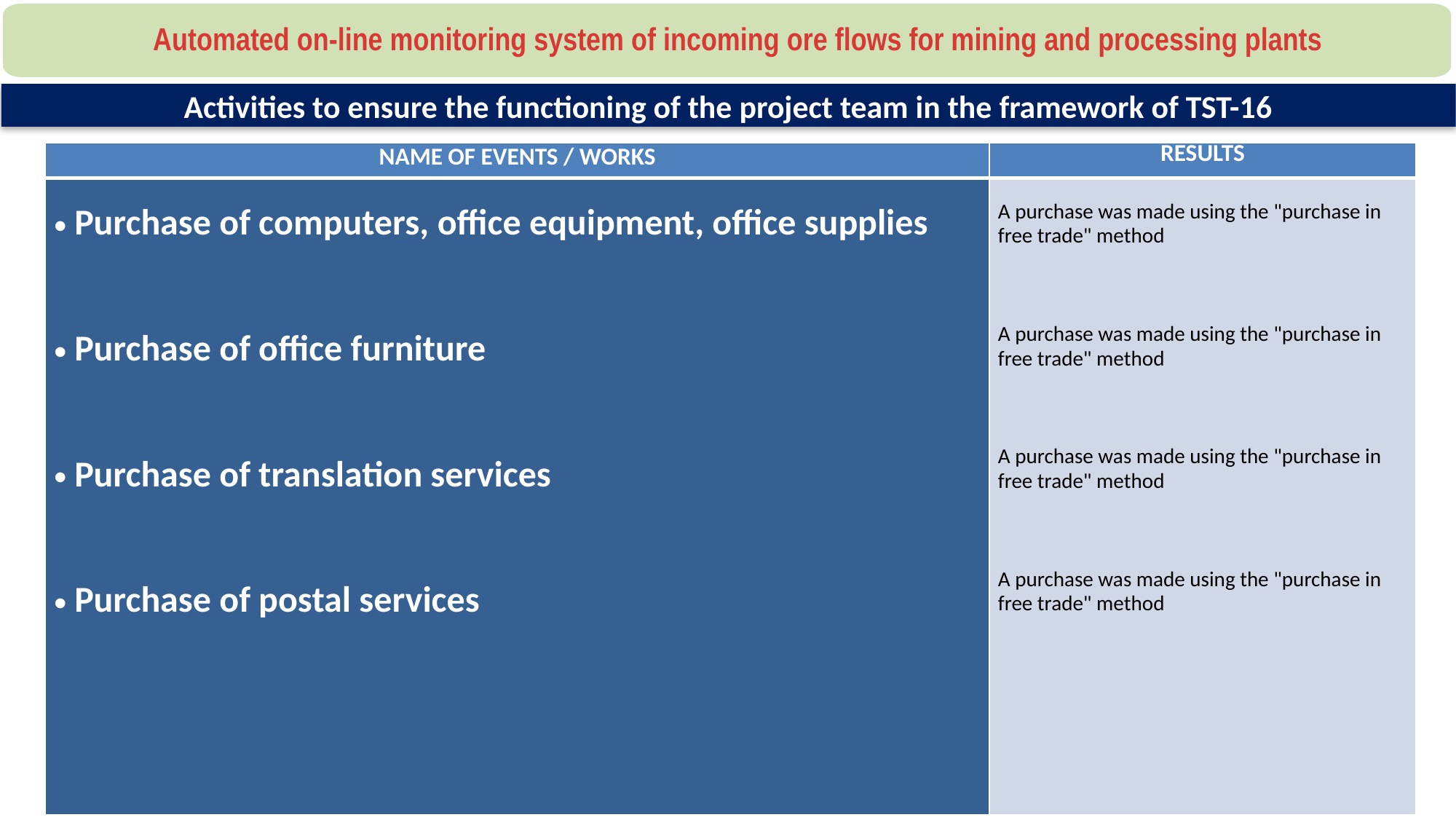

Automated on-line monitoring system of incoming ore flows for mining and processing plants
Activities to ensure the functioning of the project team in the framework of TST-16
| Name of events / works | Results |
| --- | --- |
| Purchase of computers, office equipment, office supplies Purchase of office furniture Purchase of translation services Purchase of postal services | A purchase was made using the "purchase in free trade" method A purchase was made using the "purchase in free trade" method A purchase was made using the "purchase in free trade" method A purchase was made using the "purchase in free trade" method |